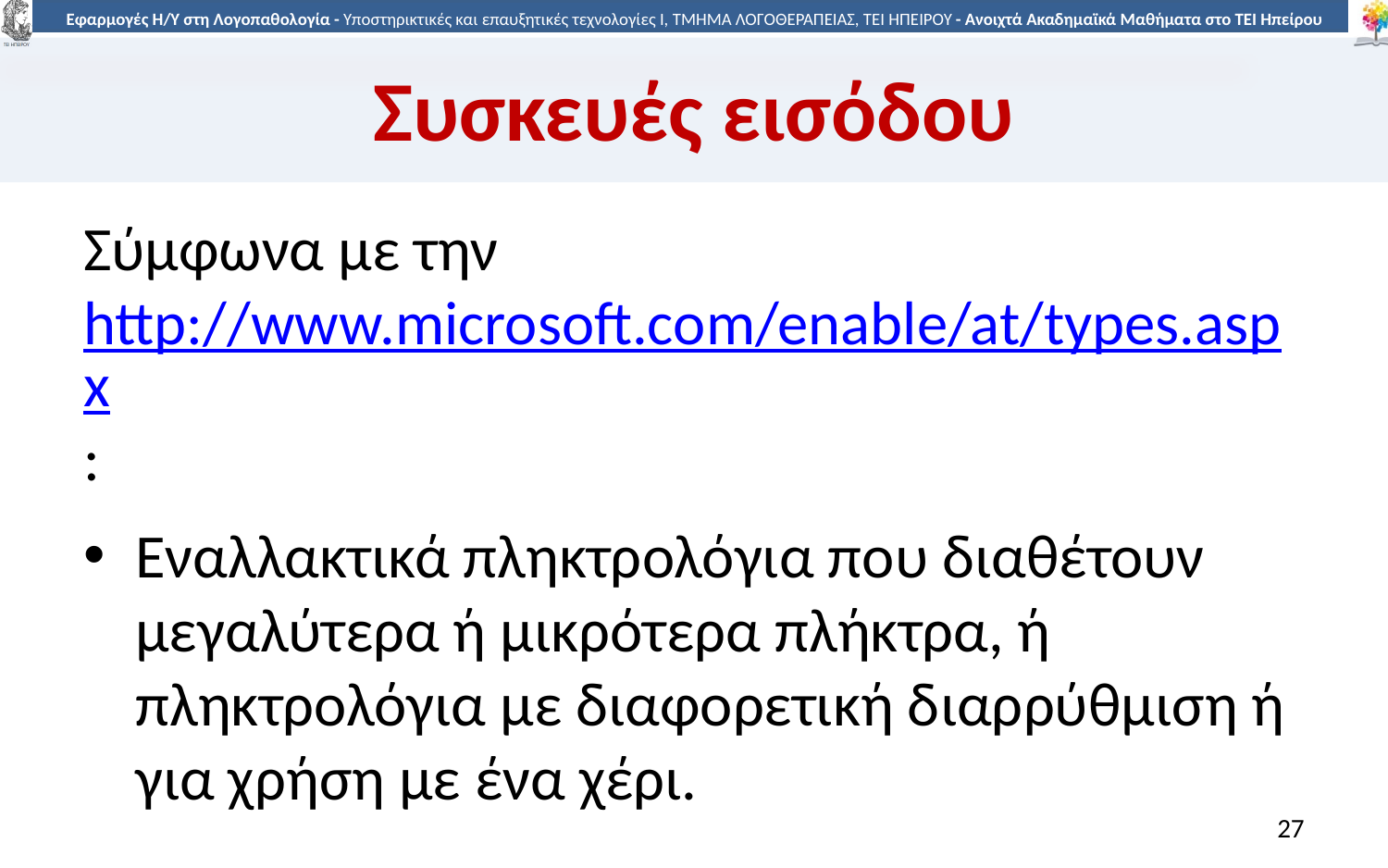

# Συσκευές εισόδου
Σύμφωνα με την http://www.microsoft.com/enable/at/types.aspx:
Εναλλακτικά πληκτρολόγια που διαθέτουν μεγαλύτερα ή μικρότερα πλήκτρα, ή πληκτρολόγια με διαφορετική διαρρύθμιση ή για χρήση με ένα χέρι.

27